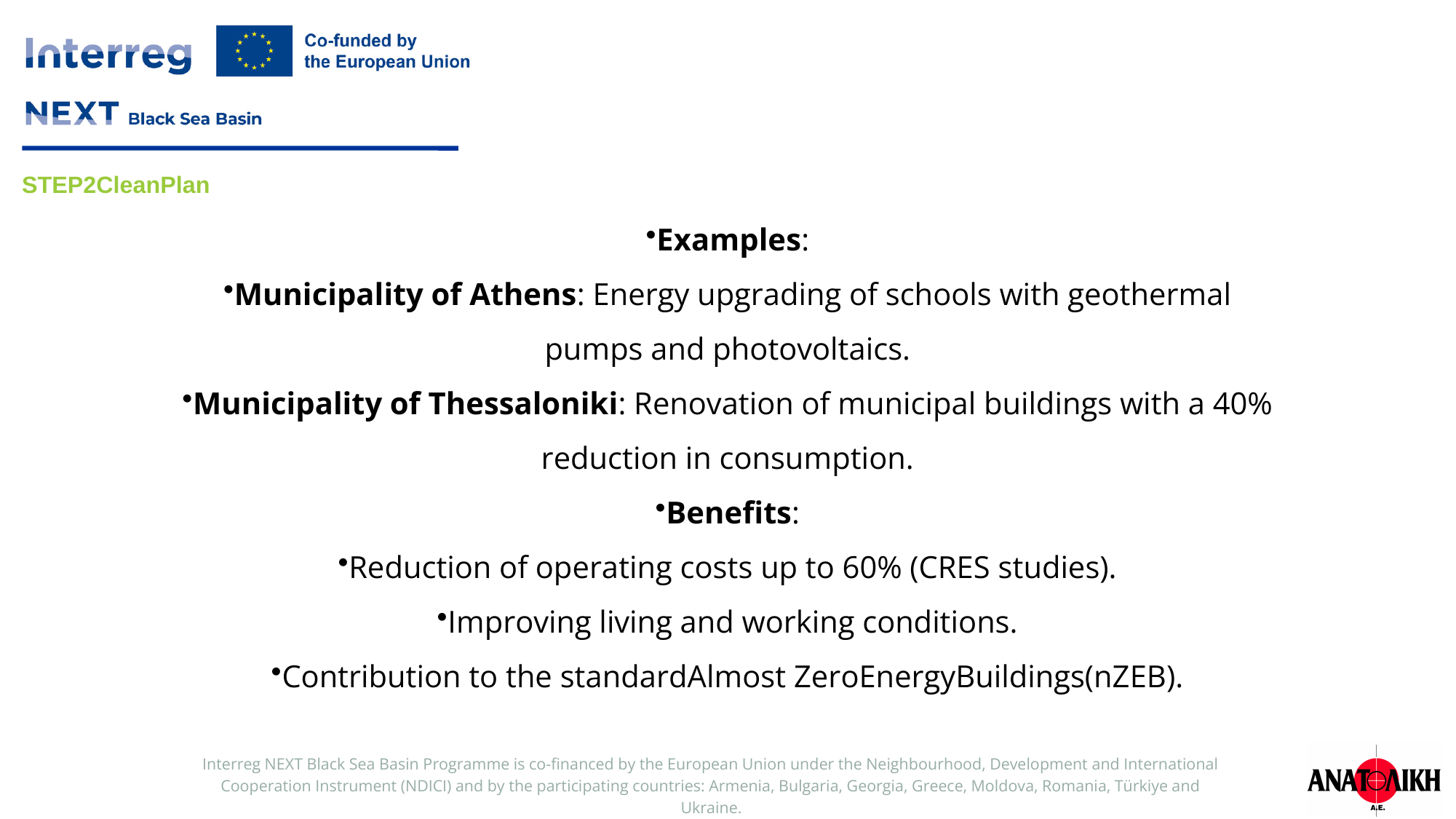

Examples:
Municipality of Athens: Energy upgrading of schools with geothermal pumps and photovoltaics.
Municipality of Thessaloniki: Renovation of municipal buildings with a 40% reduction in consumption.
Benefits:
Reduction of operating costs up to 60% (CRES studies).
Improving living and working conditions.
Contribution to the standardAlmost ZeroEnergyBuildings(nZEB).